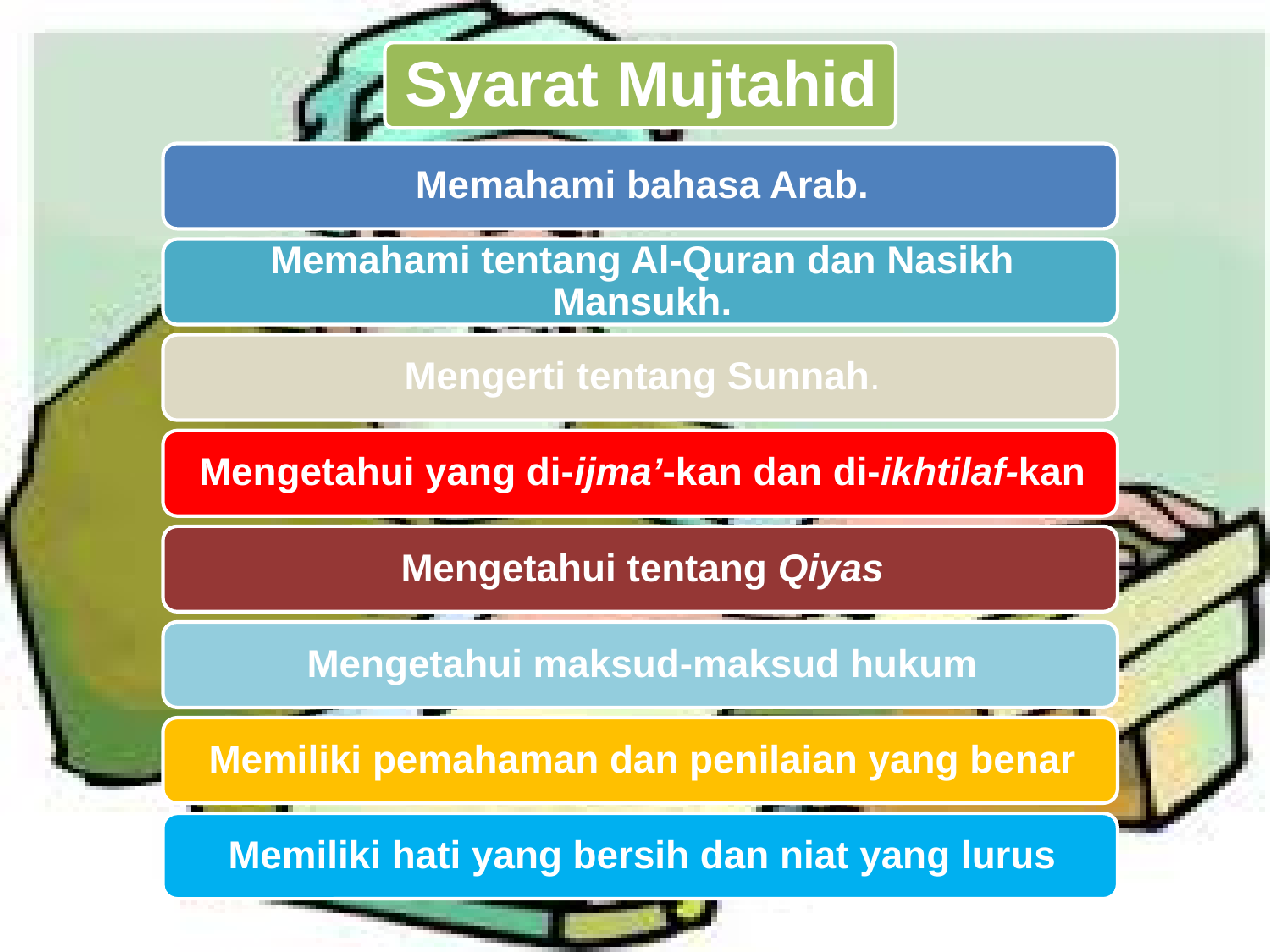

Syarat Mujtahid
Memahami bahasa Arab.
Memahami tentang Al-Quran dan Nasikh Mansukh.
Mengerti tentang Sunnah.
Mengetahui yang di-ijma’-kan dan di-ikhtilaf-kan
Mengetahui tentang Qiyas
Mengetahui maksud-maksud hukum
Memiliki pemahaman dan penilaian yang benar
Memiliki hati yang bersih dan niat yang lurus